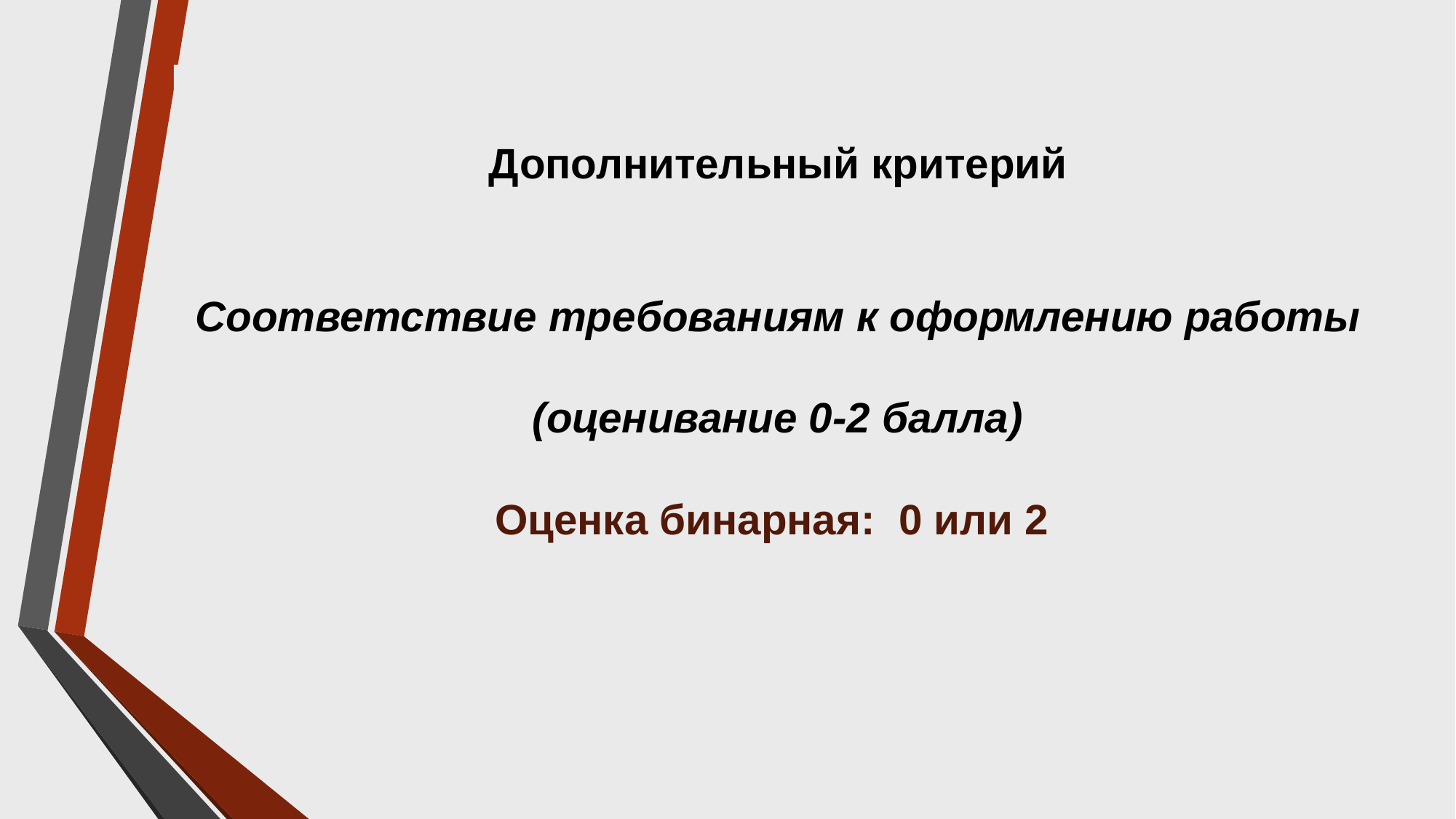

# Дополнительный критерий Соответствие требованиям к оформлению работы (оценивание 0-2 балла) Оценка бинарная:  0 или 2